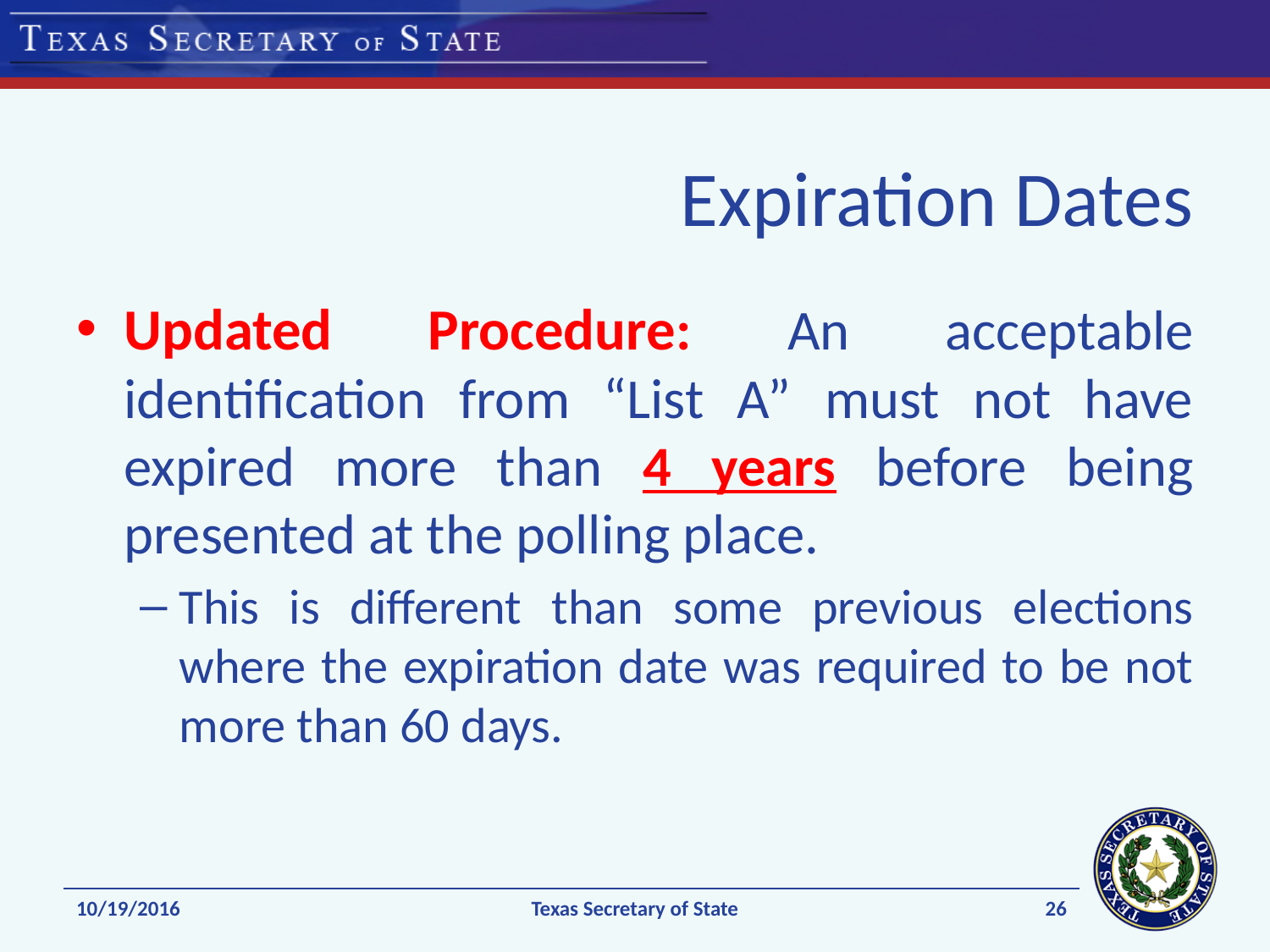

# Expiration Dates
Updated Procedure: An acceptable identification from “List A” must not have expired more than 4 years before being presented at the polling place.
This is different than some previous elections where the expiration date was required to be not more than 60 days.

26
10/19/2016
Texas Secretary of State